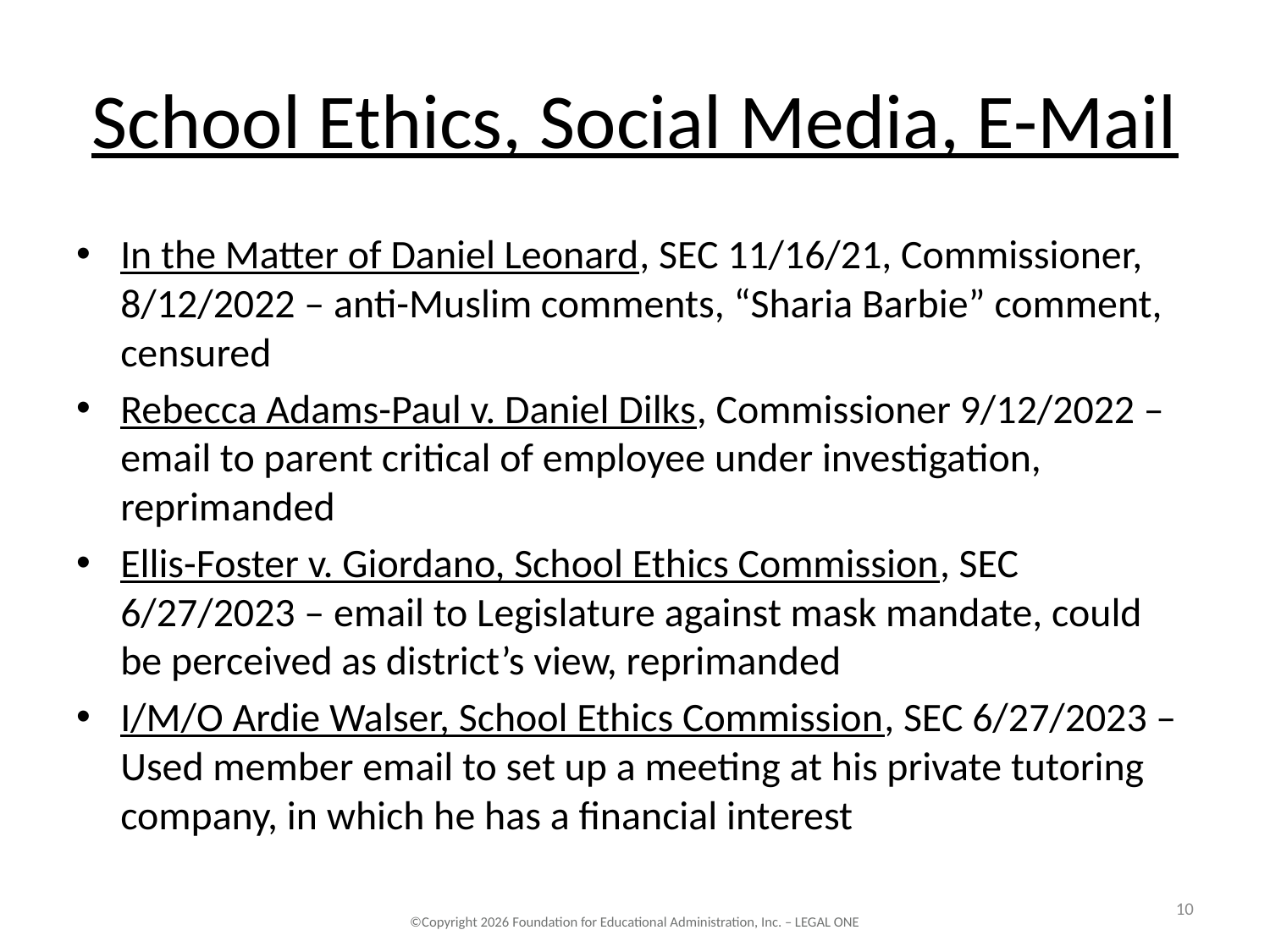

# School Ethics, Social Media, E-Mail
In the Matter of Daniel Leonard, SEC 11/16/21, Commissioner, 8/12/2022 – anti-Muslim comments, “Sharia Barbie” comment, censured
Rebecca Adams-Paul v. Daniel Dilks, Commissioner 9/12/2022 – email to parent critical of employee under investigation, reprimanded
Ellis-Foster v. Giordano, School Ethics Commission, SEC 6/27/2023 – email to Legislature against mask mandate, could be perceived as district’s view, reprimanded
I/M/O Ardie Walser, School Ethics Commission, SEC 6/27/2023 – Used member email to set up a meeting at his private tutoring company, in which he has a financial interest

10